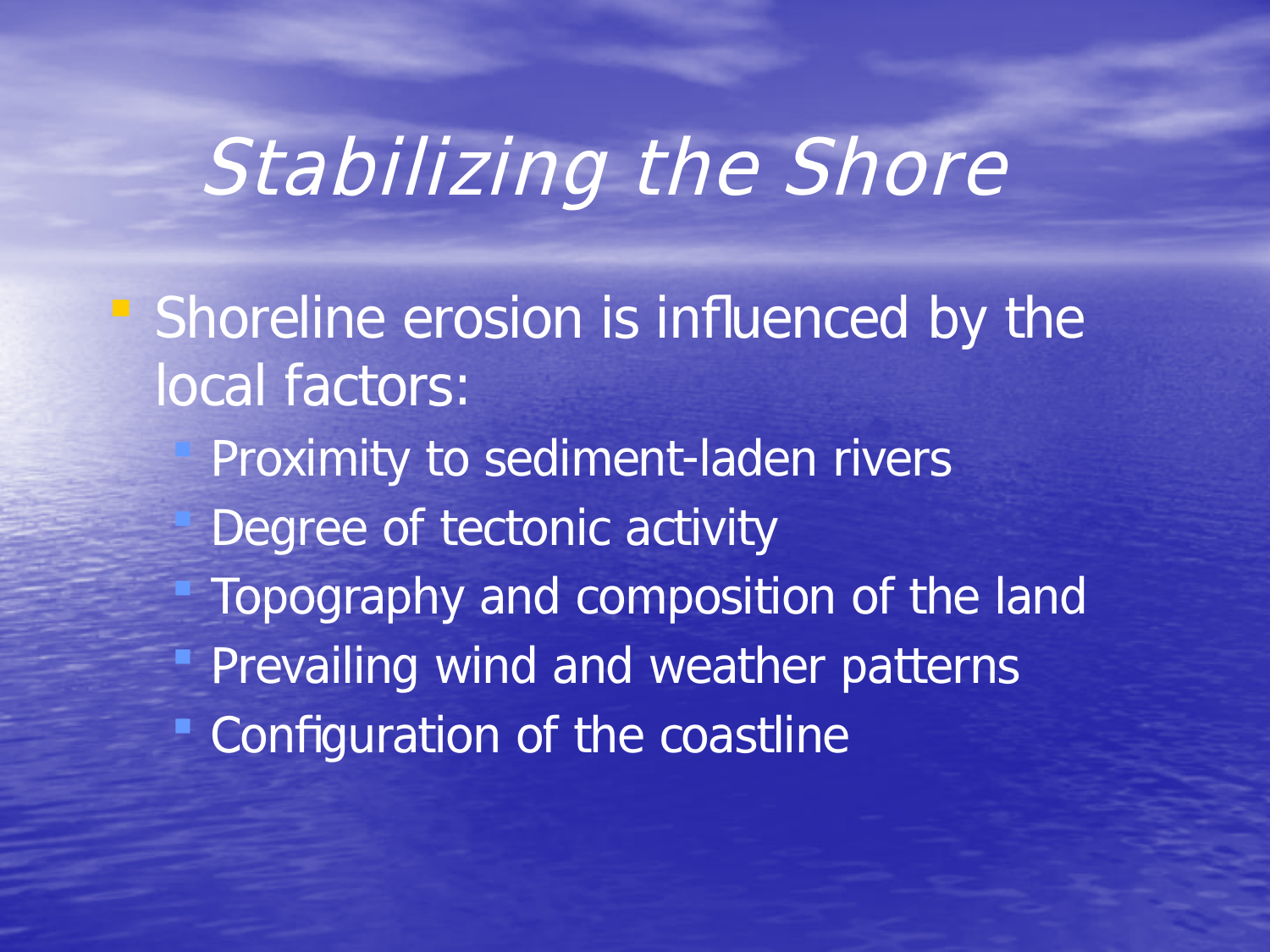

# Stabilizing the Shore
Shoreline erosion is influenced by the local factors:
Proximity to sediment-laden rivers
Degree of tectonic activity
Topography and composition of the land
Prevailing wind and weather patterns
Configuration of the coastline